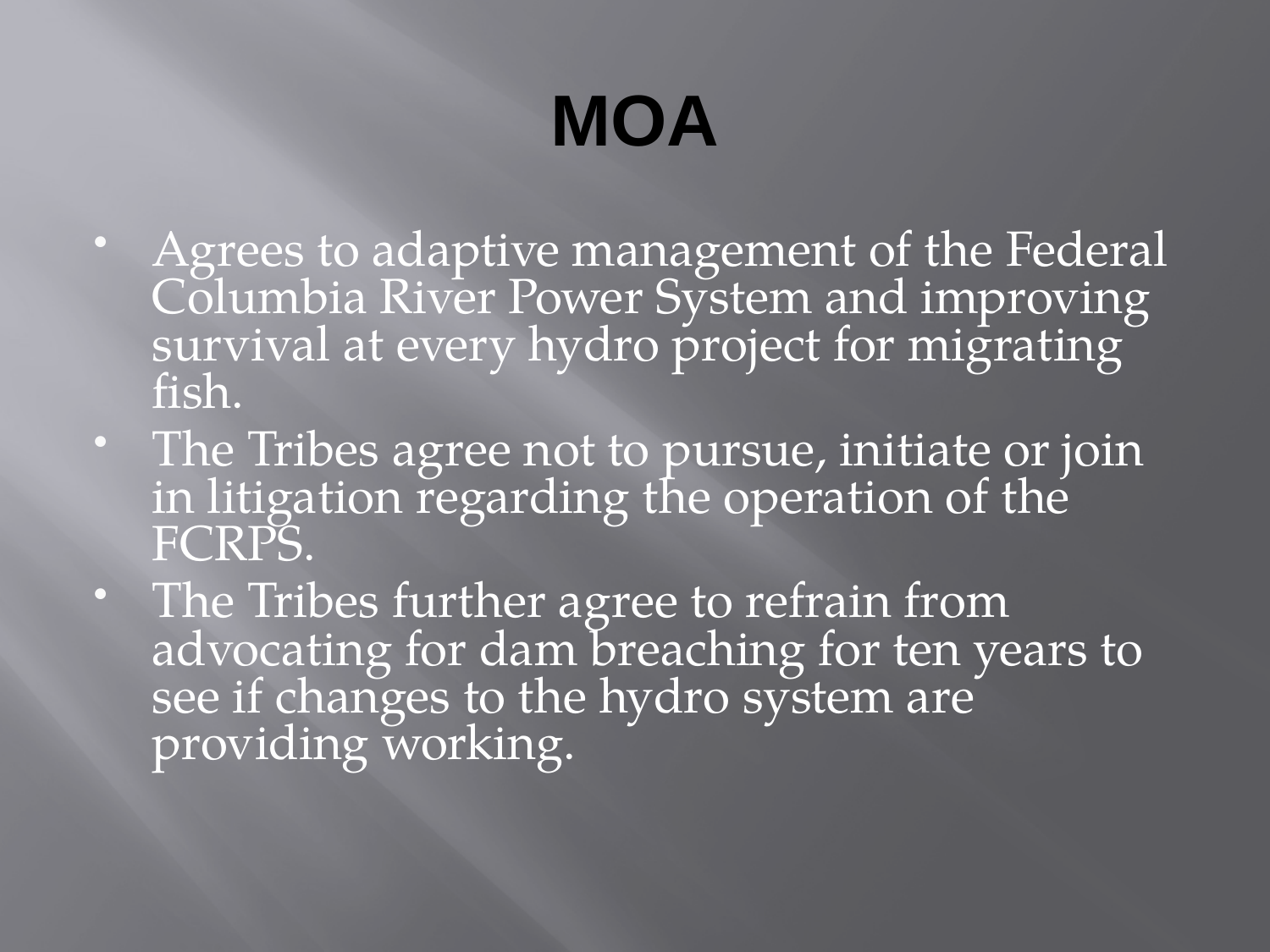

# MOA
Agrees to adaptive management of the Federal Columbia River Power System and improving survival at every hydro project for migrating fish.
The Tribes agree not to pursue, initiate or join in litigation regarding the operation of the FCRPS.
The Tribes further agree to refrain from advocating for dam breaching for ten years to see if changes to the hydro system are providing working.